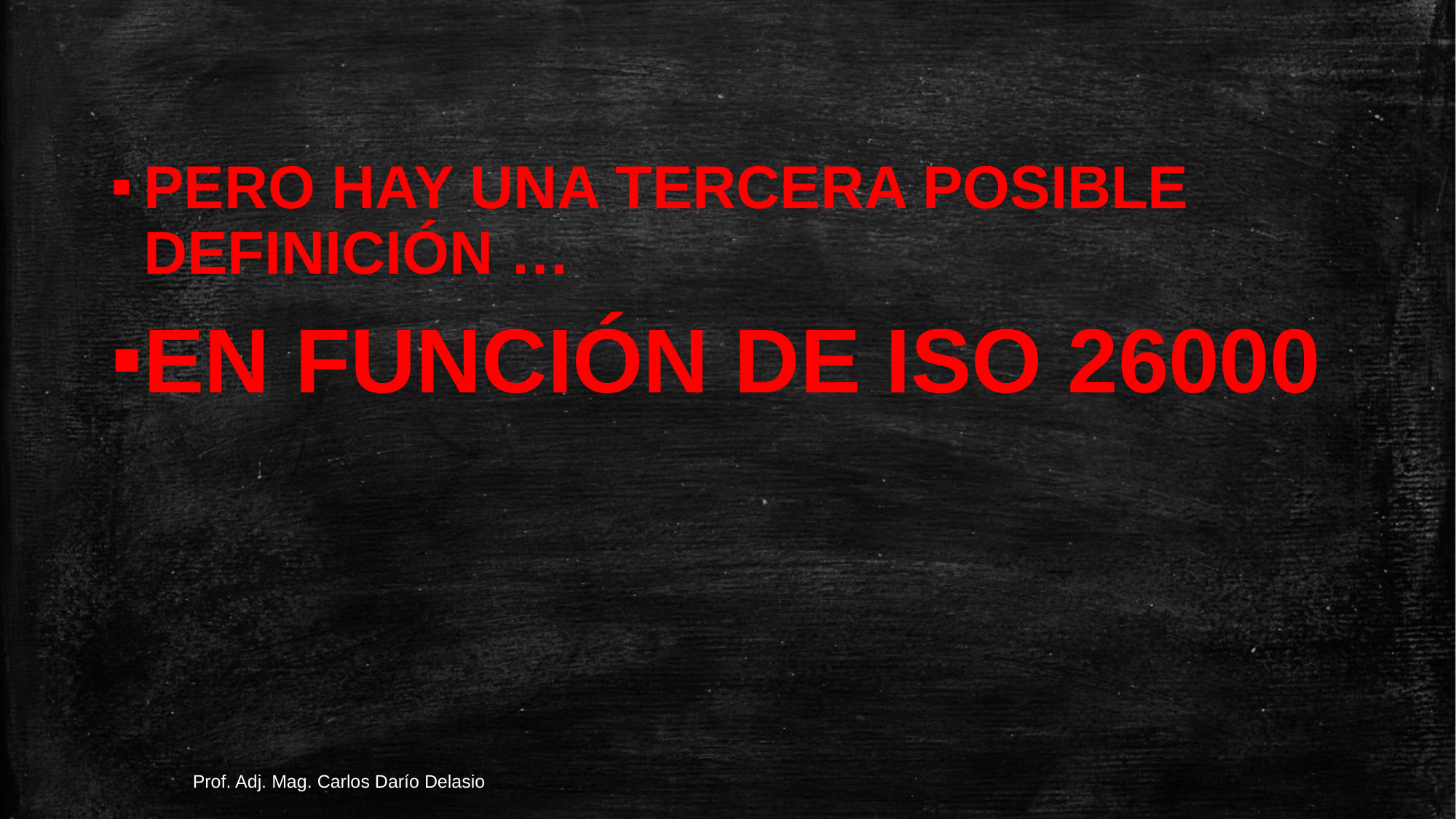

PERO HAY UNA TERCERA POSIBLE DEFINICIÓN …
EN FUNCIÓN DE ISO 26000
Prof. Adj. Mag. Carlos Darío Delasio